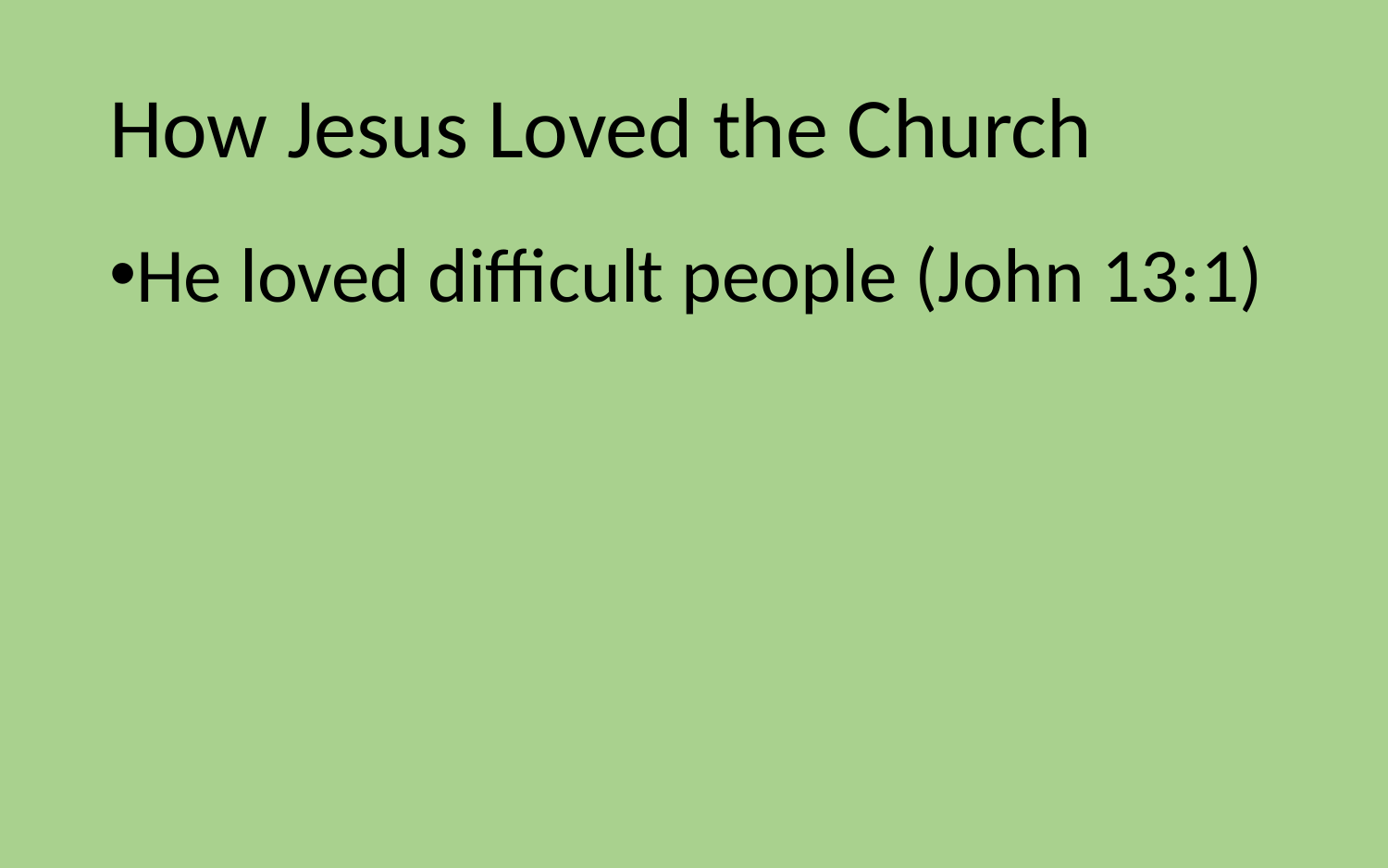

# How Jesus Loved the Church
He loved difficult people (John 13:1)